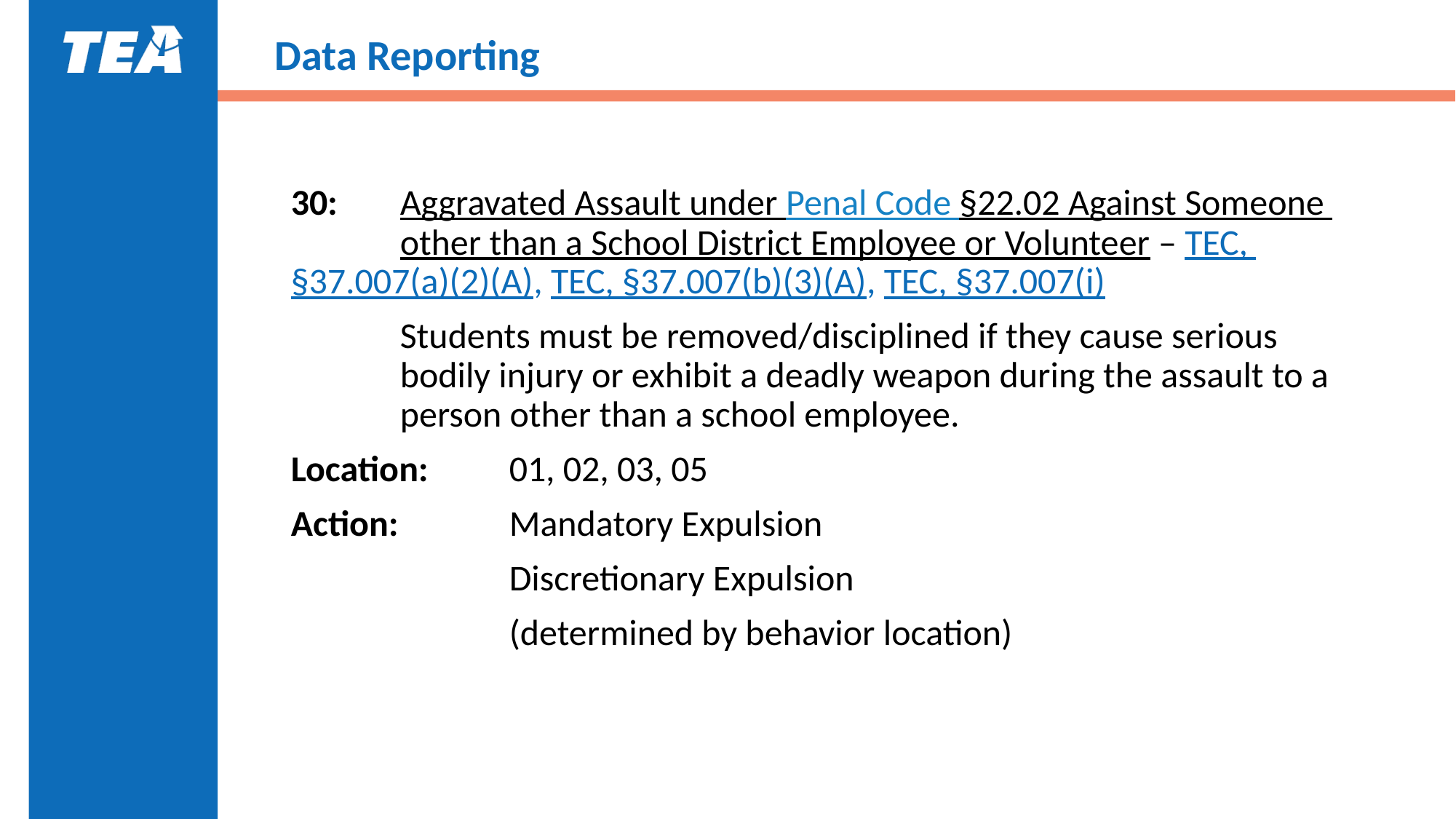

# Data Reporting
30:	Aggravated Assault under Penal Code §22.02 Against Someone 	other than a School District Employee or Volunteer – TEC, 	§37.007(a)(2)(A), TEC, §37.007(b)(3)(A), TEC, §37.007(i)
	Students must be removed/disciplined if they cause serious 	bodily injury or exhibit a deadly weapon during the assault to a 	person other than a school employee.
Location:	01, 02, 03, 05
Action:		Mandatory Expulsion
		Discretionary Expulsion
		(determined by behavior location)